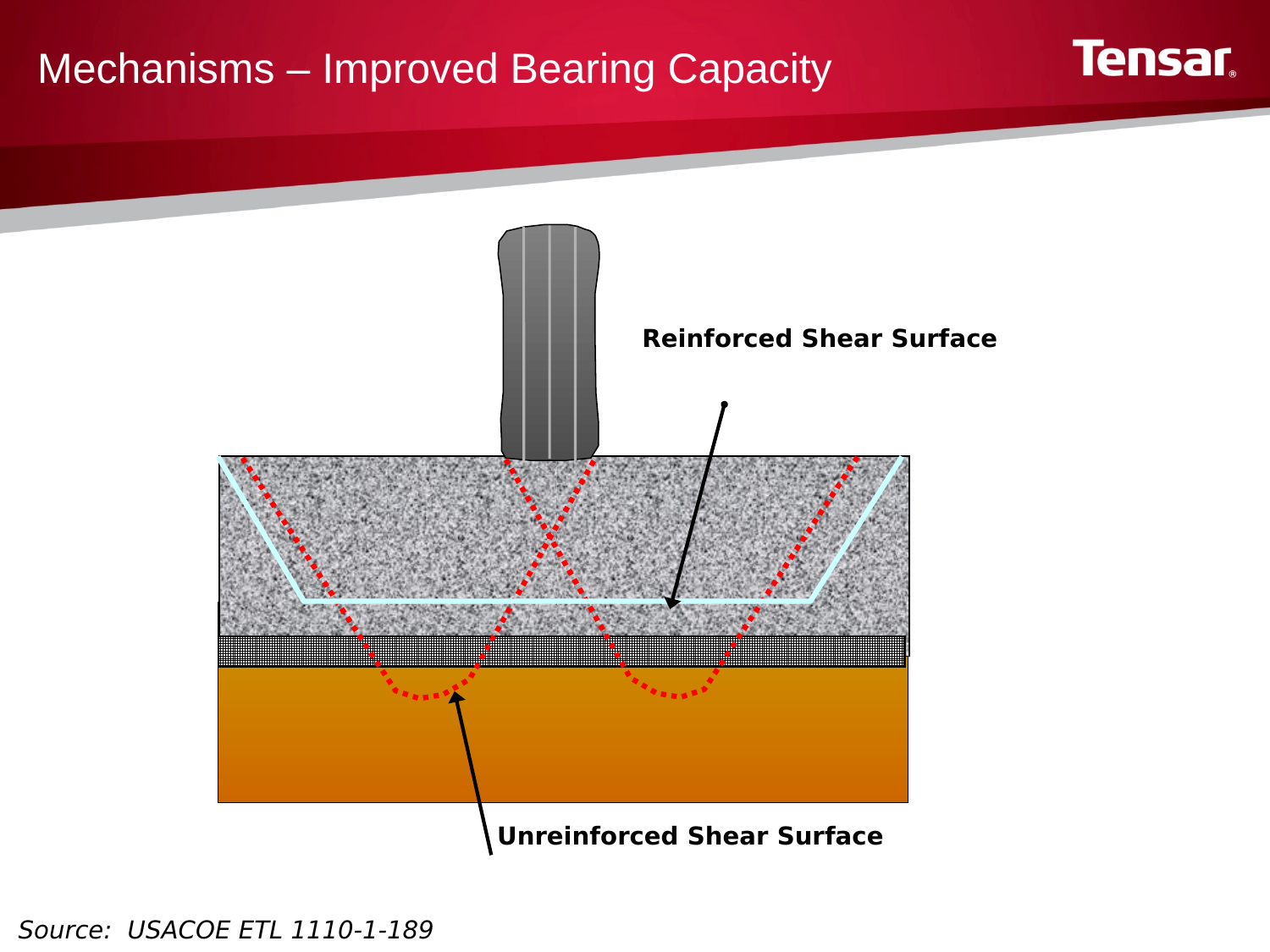

Mechanisms – Improved Bearing Capacity

Unreinforced Shear Surface
Reinforced Shear Surface

Source:  USACOE ETL 1110-1-189